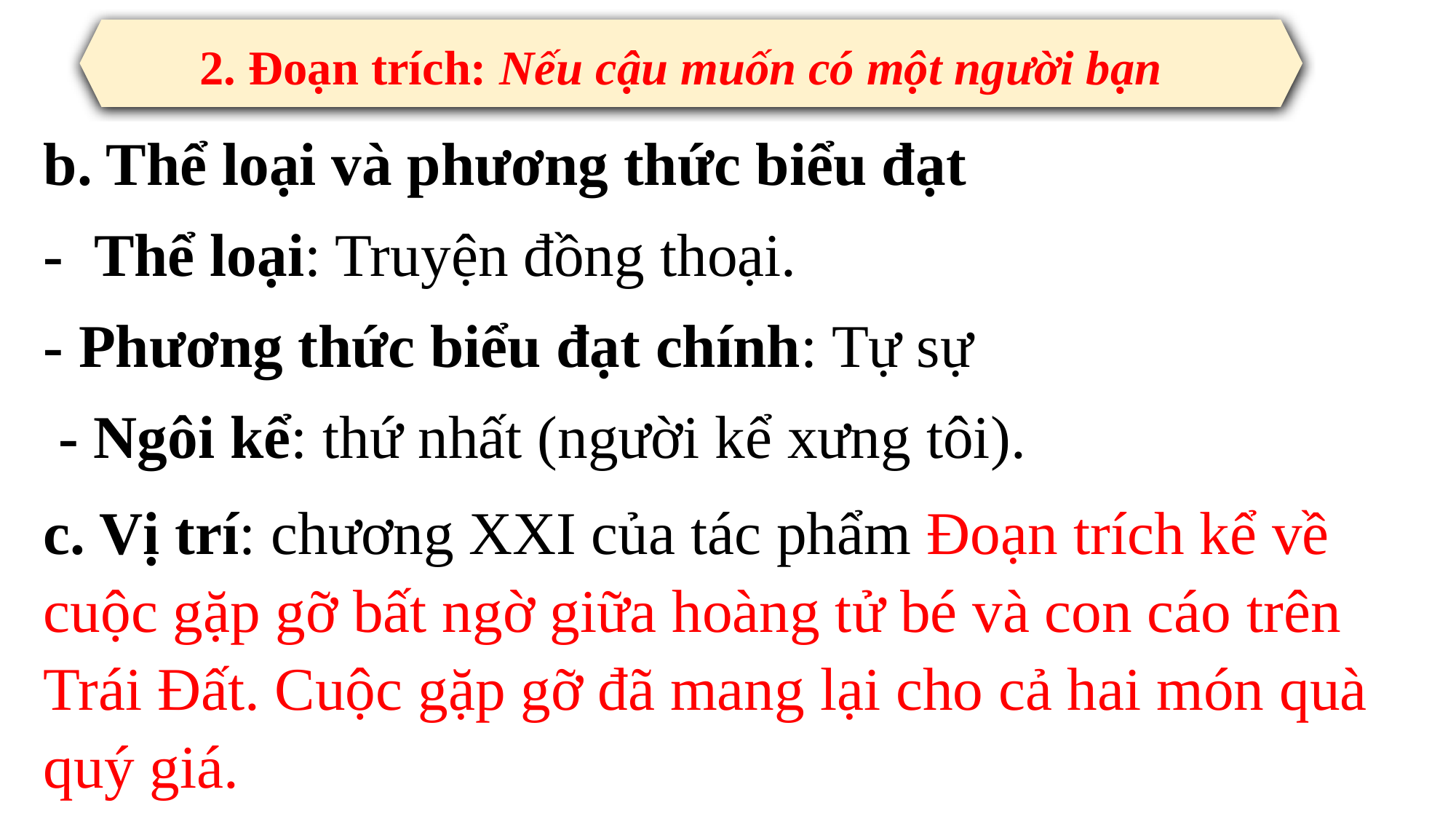

2. Đoạn trích: Nếu cậu muốn có một người bạn
b. Thể loại và phương thức biểu đạt
-  Thể loại: Truyện đồng thoại.
- Phương thức biểu đạt chính: Tự sự
 - Ngôi kể: thứ nhất (người kể xưng tôi).
c. Vị trí: chương XXI của tác phẩm Đoạn trích kể về cuộc gặp gỡ bất ngờ giữa hoàng tử bé và con cáo trên Trái Đất. Cuộc gặp gỡ đã mang lại cho cả hai món quà quý giá.